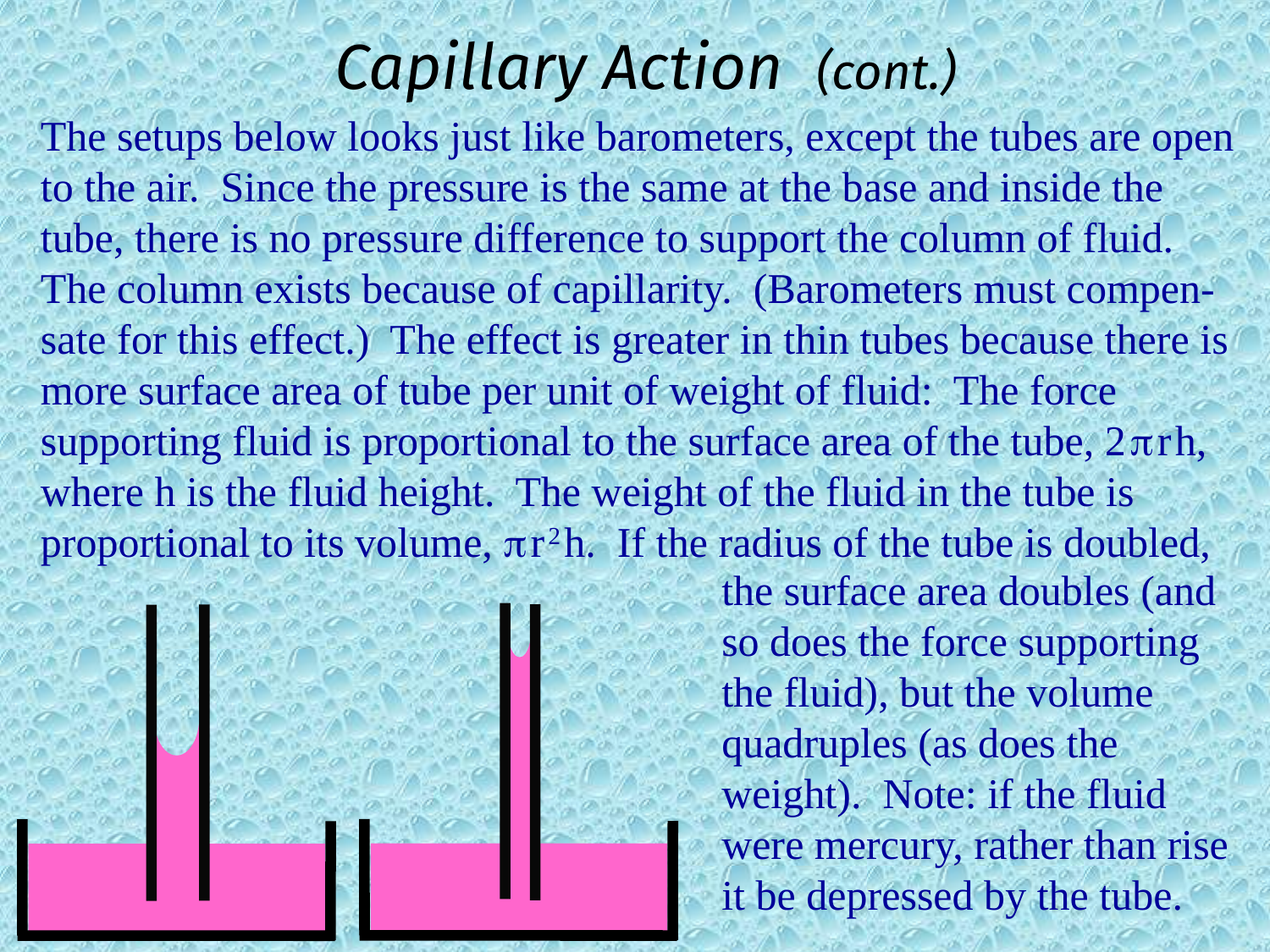

# Capillary Action  (cont.)
The setups below looks just like barometers, except the tubes are open to the air.  Since the pressure is the same at the base and inside the tube, there is no pressure difference to support the column of fluid.  The column exists because of capillarity.  (Barometers must compen-sate for this effect.)  The effect is greater in thin tubes because there is more surface area of tube per unit of weight of fluid:  The force supporting fluid is proportional to the surface area of the tube, 2 π r h, where h is the fluid height.  The weight of the fluid in the tube is proportional to its volume, π r 2 h.  If the radius of the tube is doubled,
the surface area doubles (and so does the force supporting the fluid), but the volume quadruples (as does the weight).  Note: if the fluid were mercury, rather than rise it be depressed by the tube.